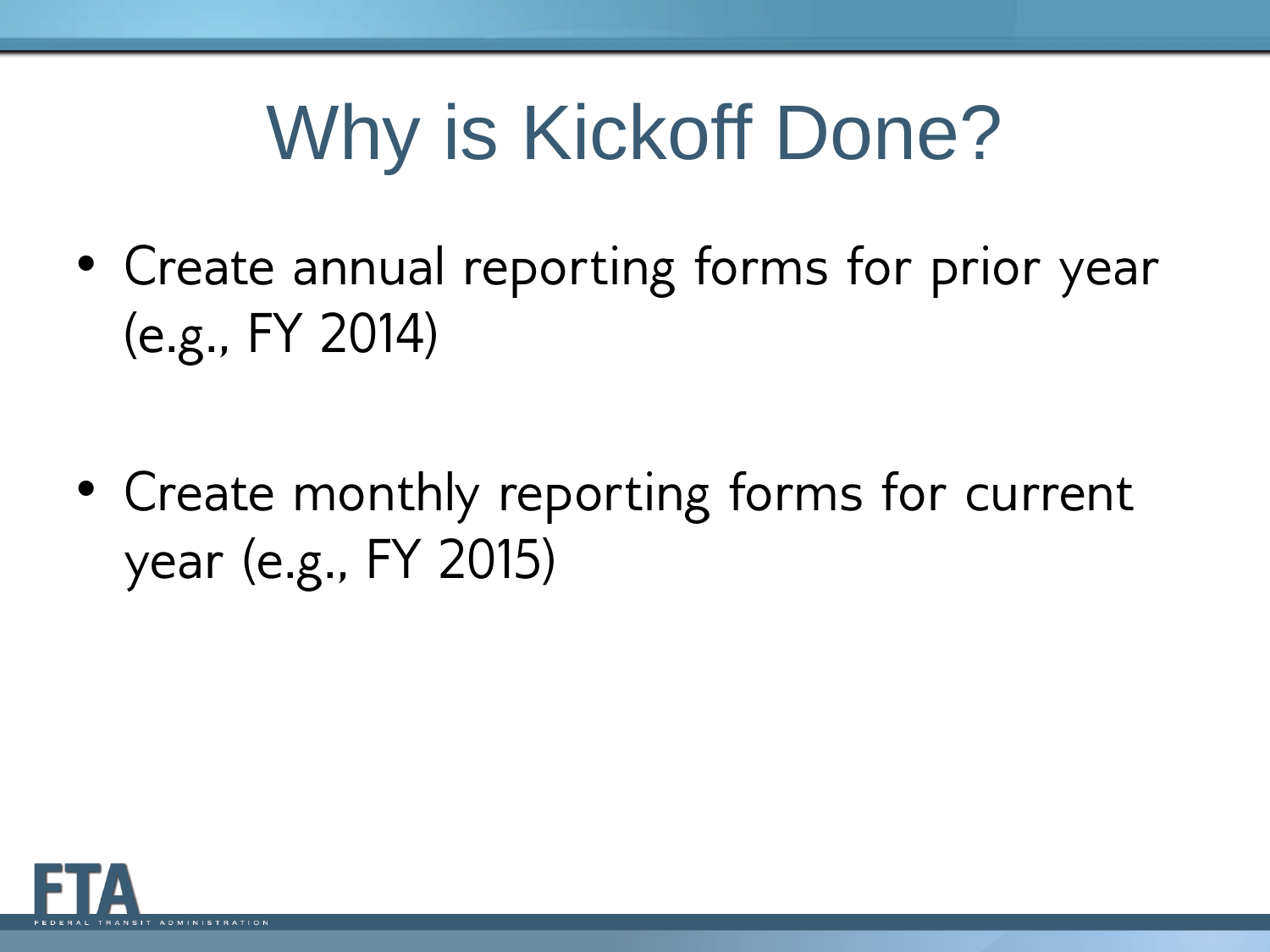

# Why is Kickoff Done?
Create annual reporting forms for prior year (e.g., FY 2014)

Create monthly reporting forms for current year (e.g., FY 2015)